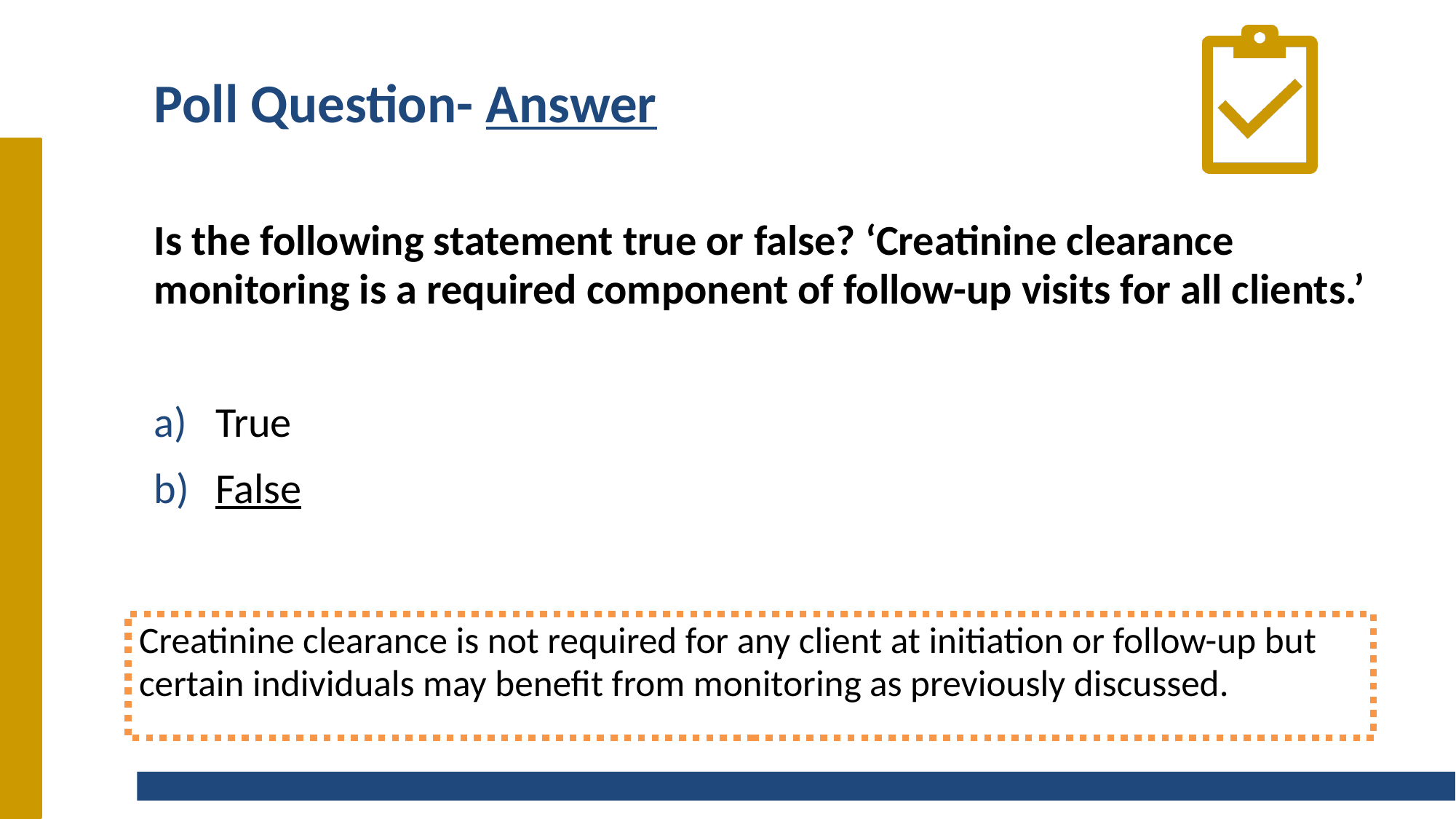

# Poll Question- Answer
Is the following statement true or false? ‘Creatinine clearance monitoring is a required component of follow-up visits for all clients.’

True
False
Creatinine clearance is not required for any client at initiation or follow-up but certain individuals may benefit from monitoring as previously discussed.